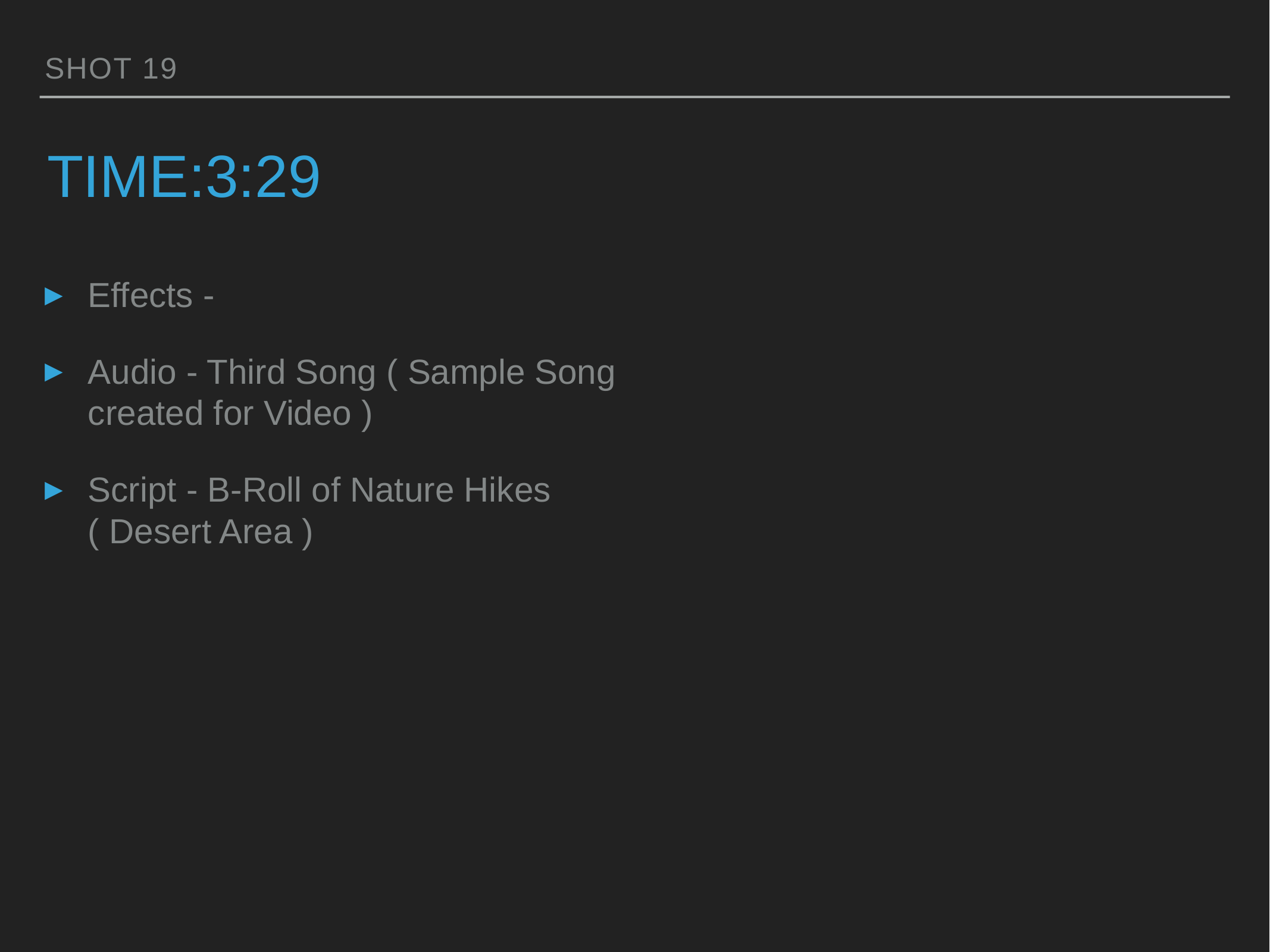

Shot 19
# tIME:3:29
Effects -
Audio - Third Song ( Sample Song created for Video )
Script - B-Roll of Nature Hikes ( Desert Area )